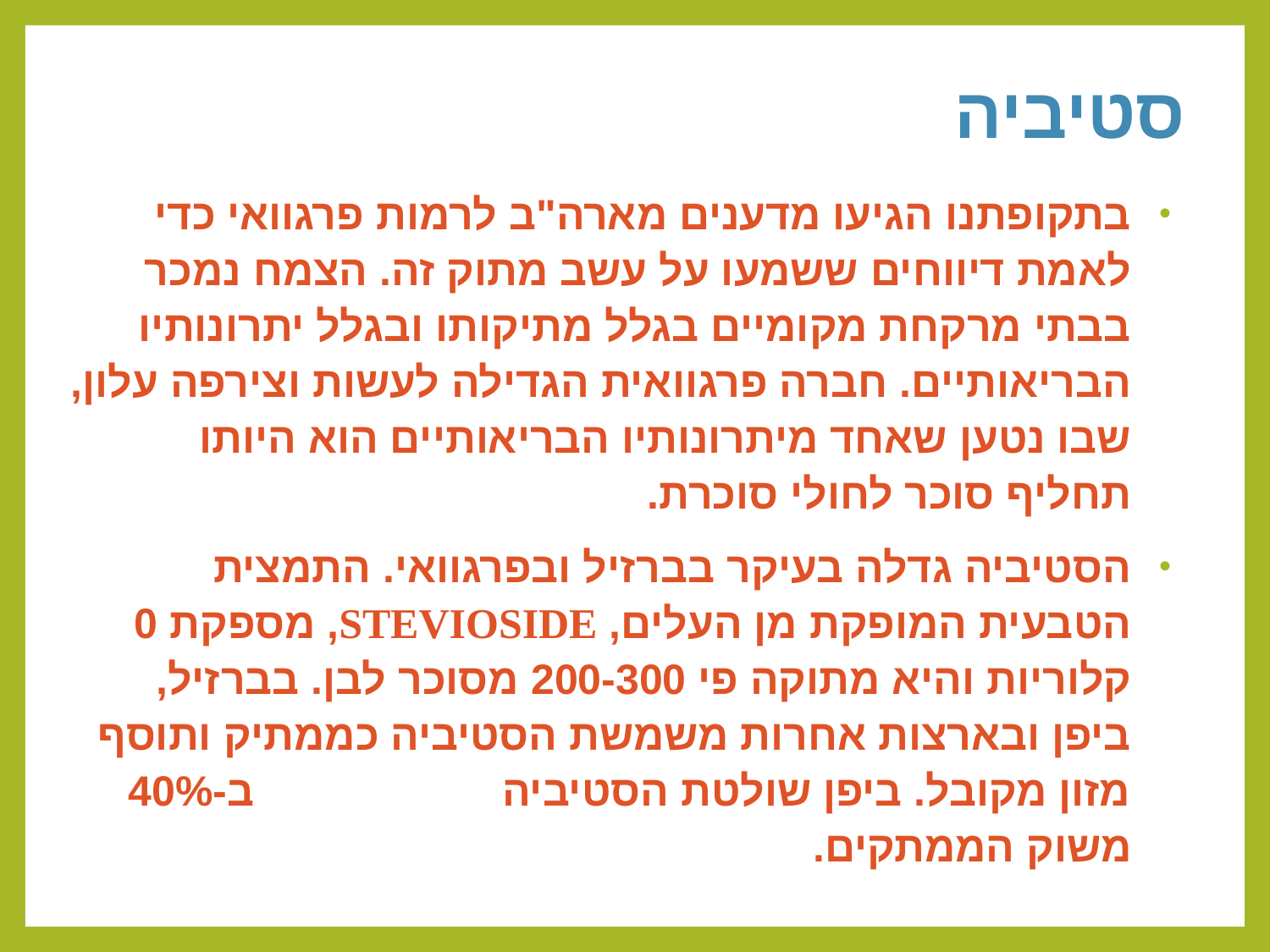

# סטיביה
בתקופתנו הגיעו מדענים מארה"ב לרמות פרגוואי כדי לאמת דיווחים ששמעו על עשב מתוק זה. הצמח נמכר בבתי מרקחת מקומיים בגלל מתיקותו ובגלל יתרונותיו הבריאותיים. חברה פרגוואית הגדילה לעשות וצירפה עלון, שבו נטען שאחד מיתרונותיו הבריאותיים הוא היותו תחליף סוכר לחולי סוכרת.
הסטיביה גדלה בעיקר בברזיל ובפרגוואי. התמצית הטבעית המופקת מן העלים, STEVIOSIDE, מספקת 0 קלוריות והיא מתוקה פי 200-300 מסוכר לבן. בברזיל, ביפן ובארצות אחרות משמשת הסטיביה כממתיק ותוסף מזון מקובל. ביפן שולטת הסטיביה                     ב-40% משוק הממתקים.